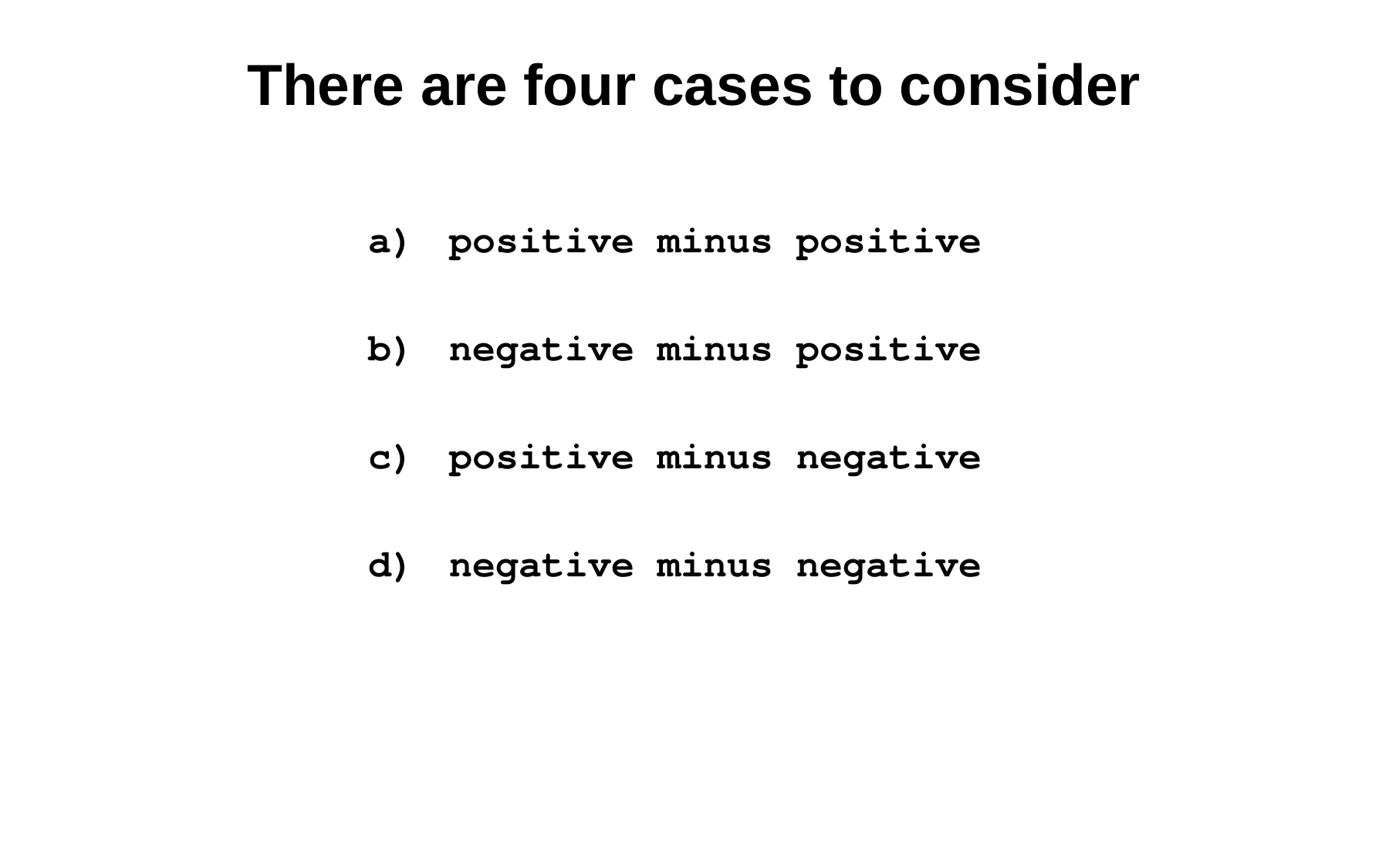

# There are four cases to consider

 positive minus positive

 negative minus positive

 positive minus negative

 negative minus negative